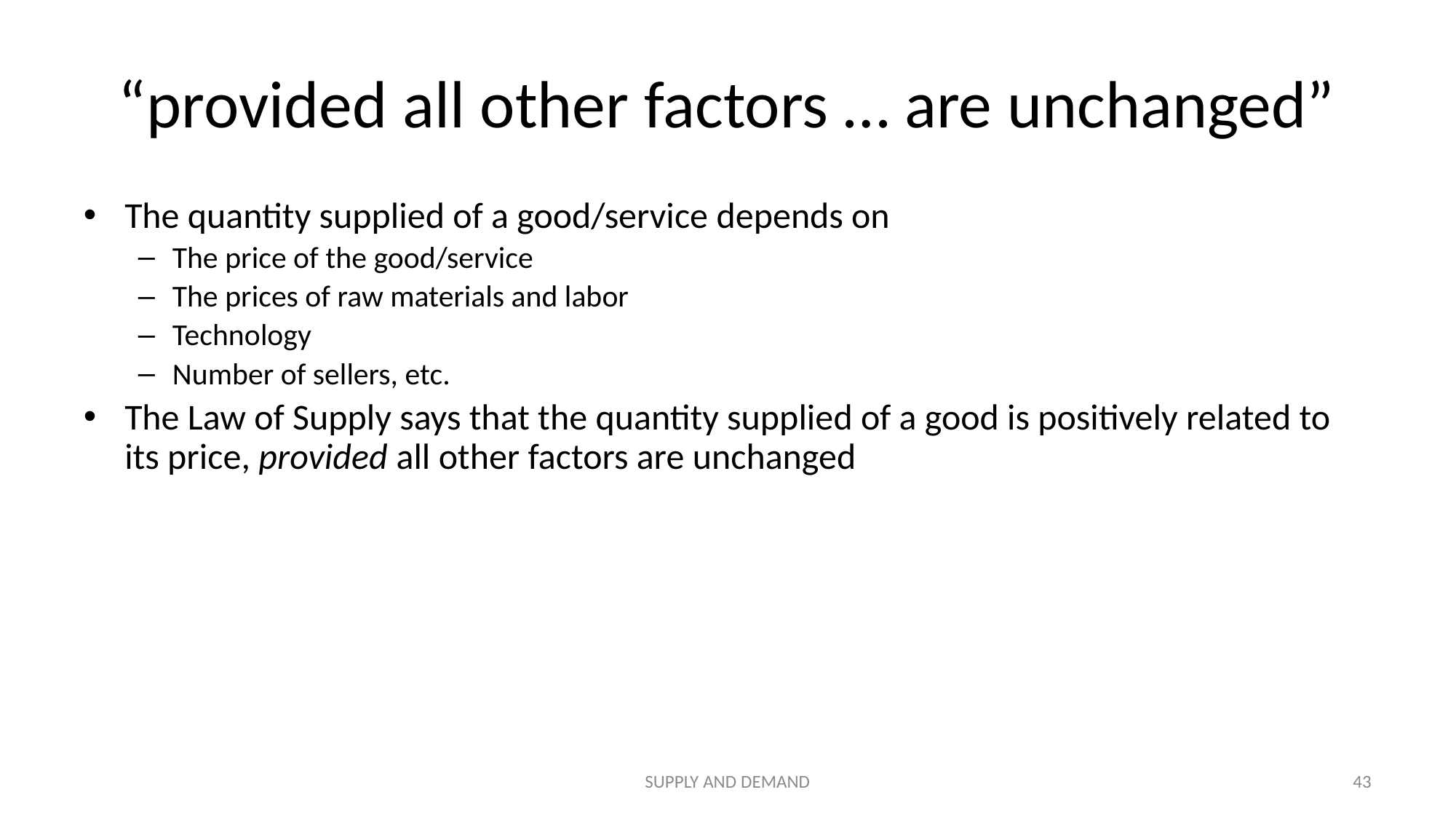

# “provided all other factors … are unchanged”
The quantity supplied of a good/service depends on
The price of the good/service
The prices of raw materials and labor
Technology
Number of sellers, etc.
The Law of Supply says that the quantity supplied of a good is positively related to its price, provided all other factors are unchanged
SUPPLY AND DEMAND
43